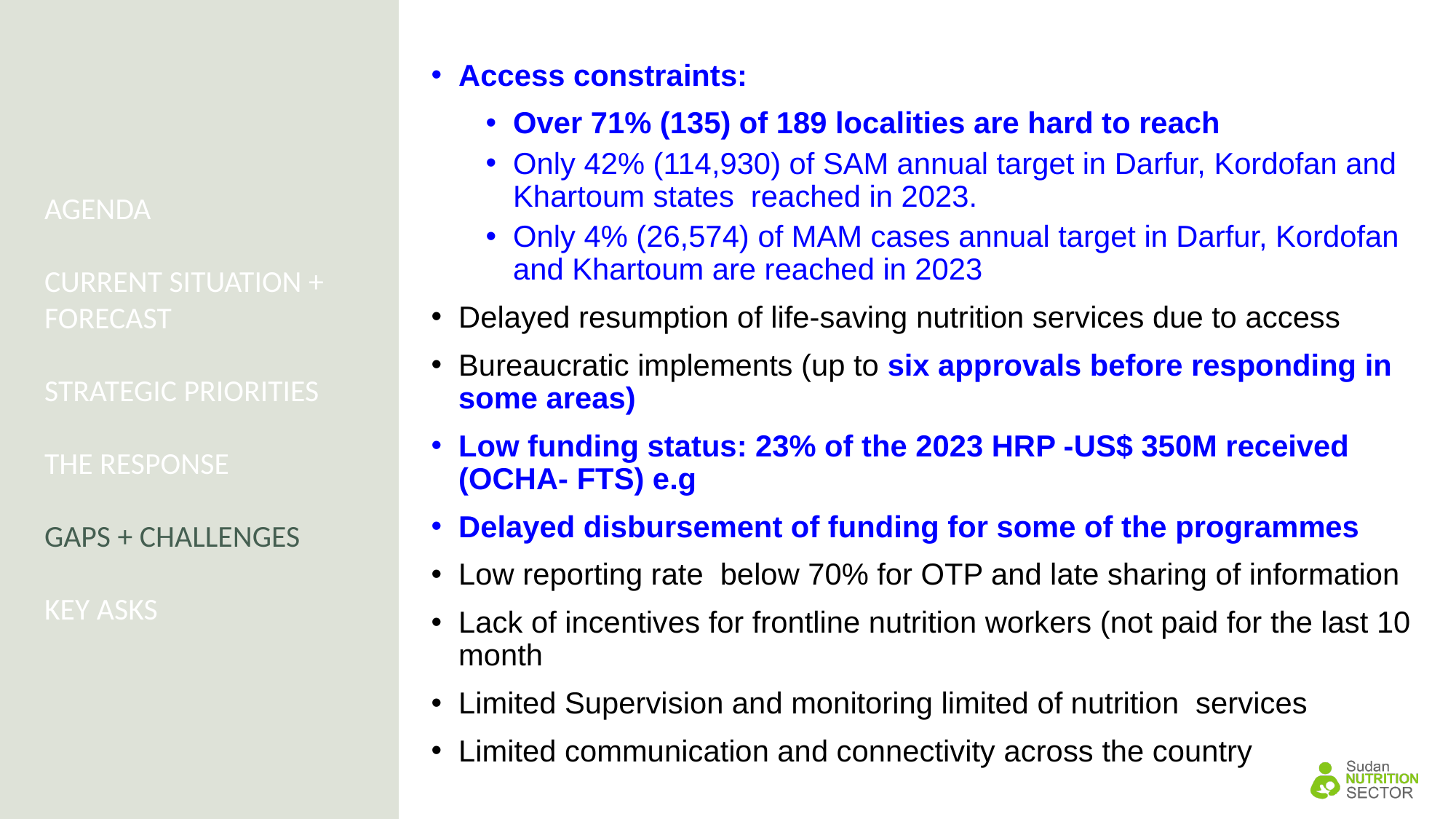

Access constraints:
Over 71% (135) of 189 localities are hard to reach
Only 42% (114,930) of SAM annual target in Darfur, Kordofan and Khartoum states  reached in 2023.
Only 4% (26,574) of MAM cases annual target in Darfur, Kordofan and Khartoum are reached in 2023
Delayed resumption of life-saving nutrition services due to access
Bureaucratic implements (up to six approvals before responding in some areas)
Low funding status: 23% of the 2023 HRP -US$ 350M received  (OCHA- FTS) e.g
Delayed disbursement of funding for some of the programmes
Low reporting rate  below 70% for OTP and late sharing of information
Lack of incentives for frontline nutrition workers (not paid for the last 10 month
Limited Supervision and monitoring limited of nutrition  services
Limited communication and connectivity across the country

AGENDA

CURRENT SITUATION + FORECAST

STRATEGIC PRIORITIES

THE RESPONSE

GAPS + CHALLENGES

KEY ASKS